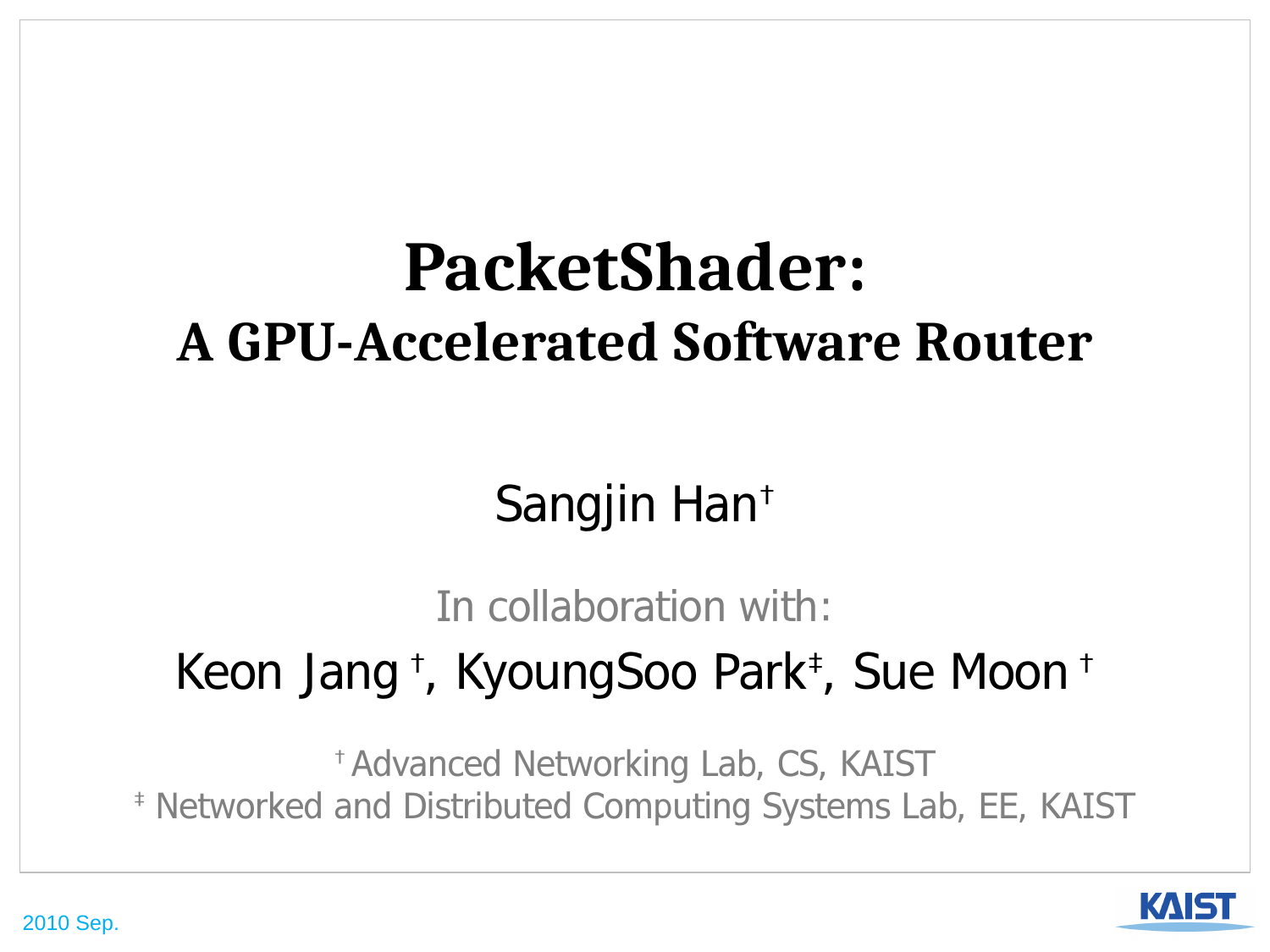

# PacketShader: A GPU-Accelerated Software Router
Sangjin Han†

In collaboration with:
Keon Jang †, KyoungSoo Park‡, Sue Moon †

† Advanced Networking Lab, CS, KAIST
‡ Networked and Distributed Computing Systems Lab, EE, KAIST